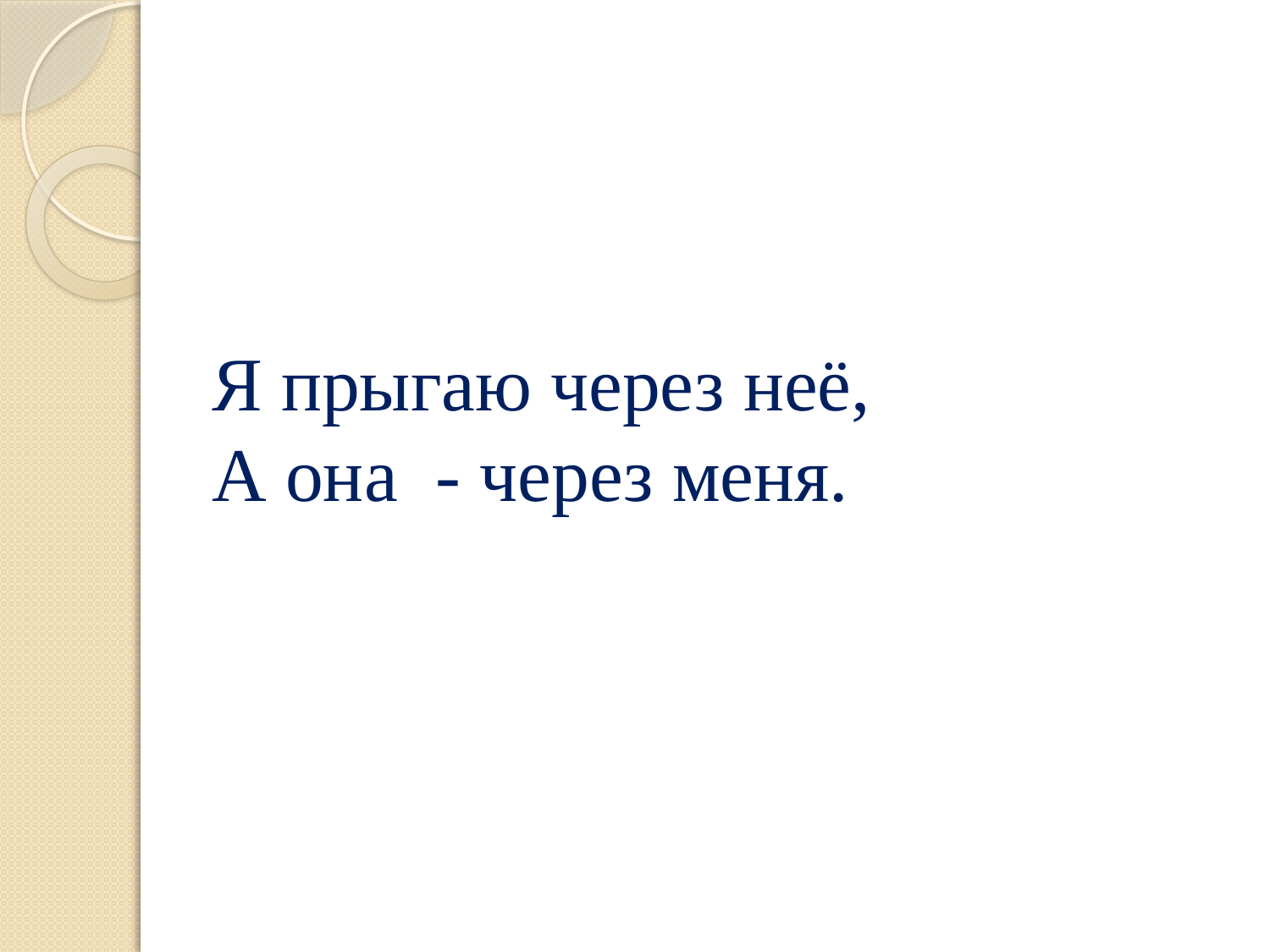

# Я прыгаю через неё, А она  - через меня.